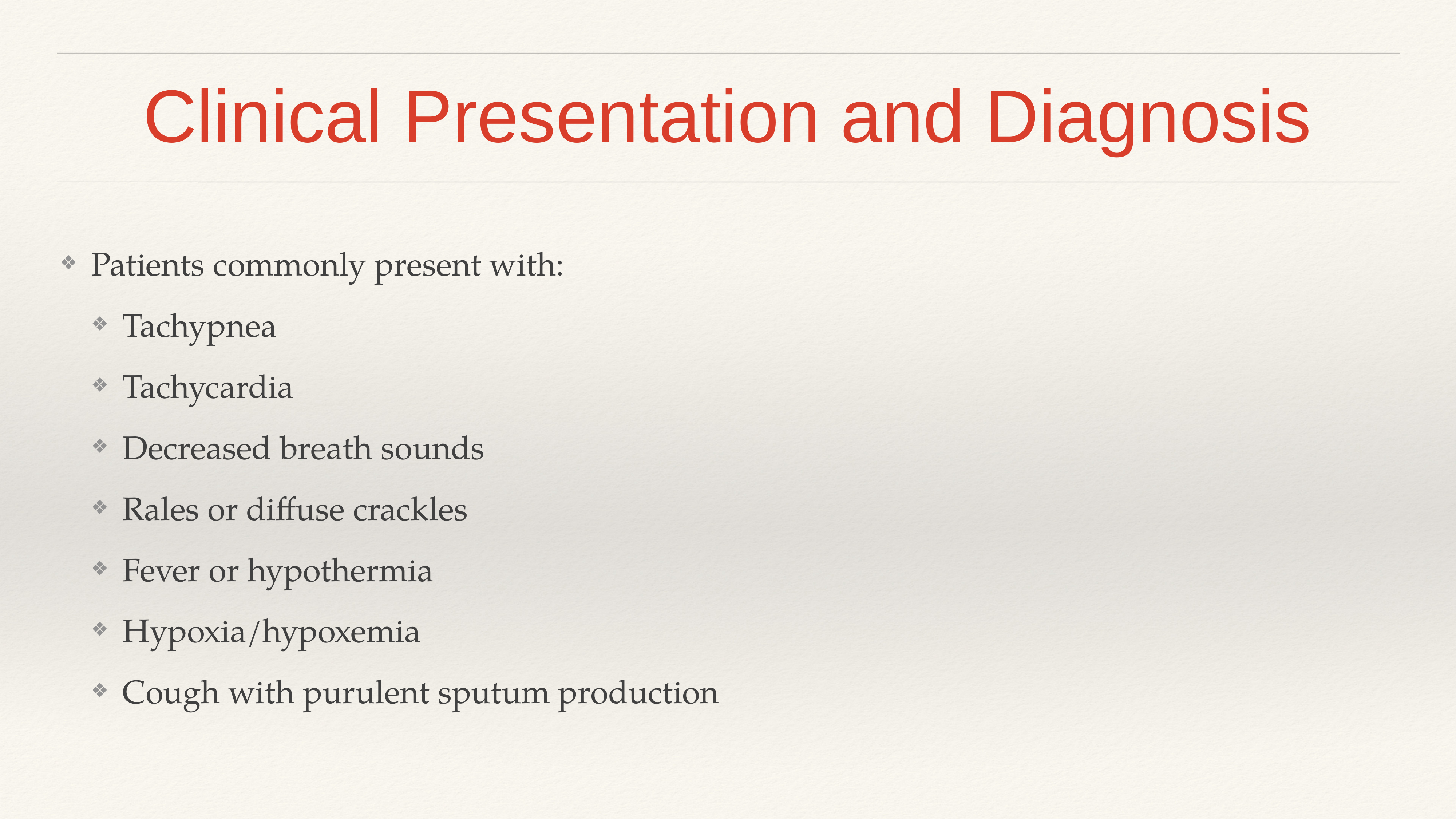

# Clinical Presentation and Diagnosis
Patients commonly present with:
Tachypnea
Tachycardia
Decreased breath sounds
Rales or diffuse crackles
Fever or hypothermia
Hypoxia/hypoxemia
Cough with purulent sputum production